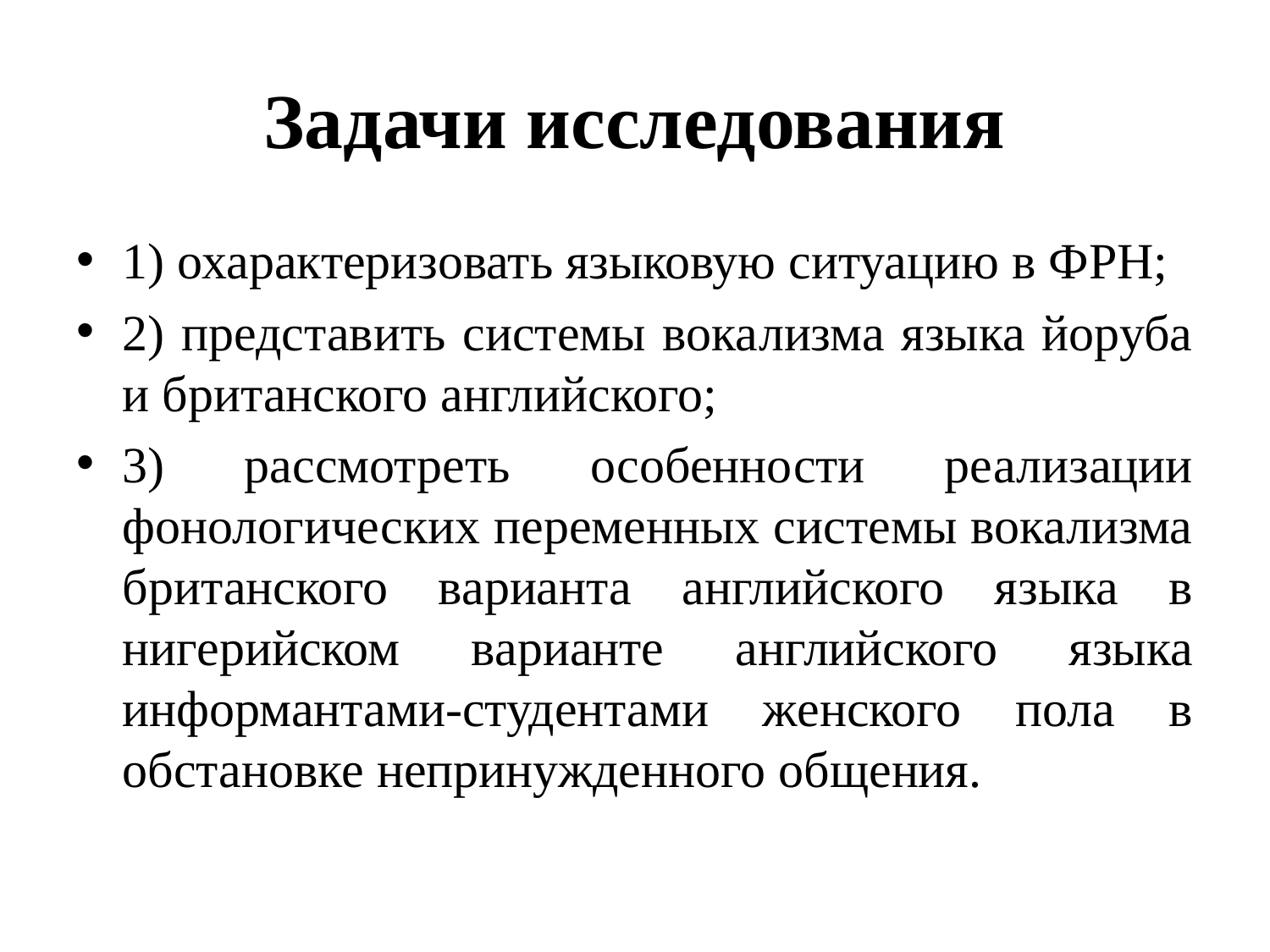

# Задачи исследования
1) охарактеризовать языковую ситуацию в ФРН;
2) представить системы вокализма языка йоруба и британского английского;
3) рассмотреть особенности реализации фонологических переменных системы вокализма британского варианта английского языка в нигерийском варианте английского языка информантами-студентами женского пола в обстановке непринужденного общения.